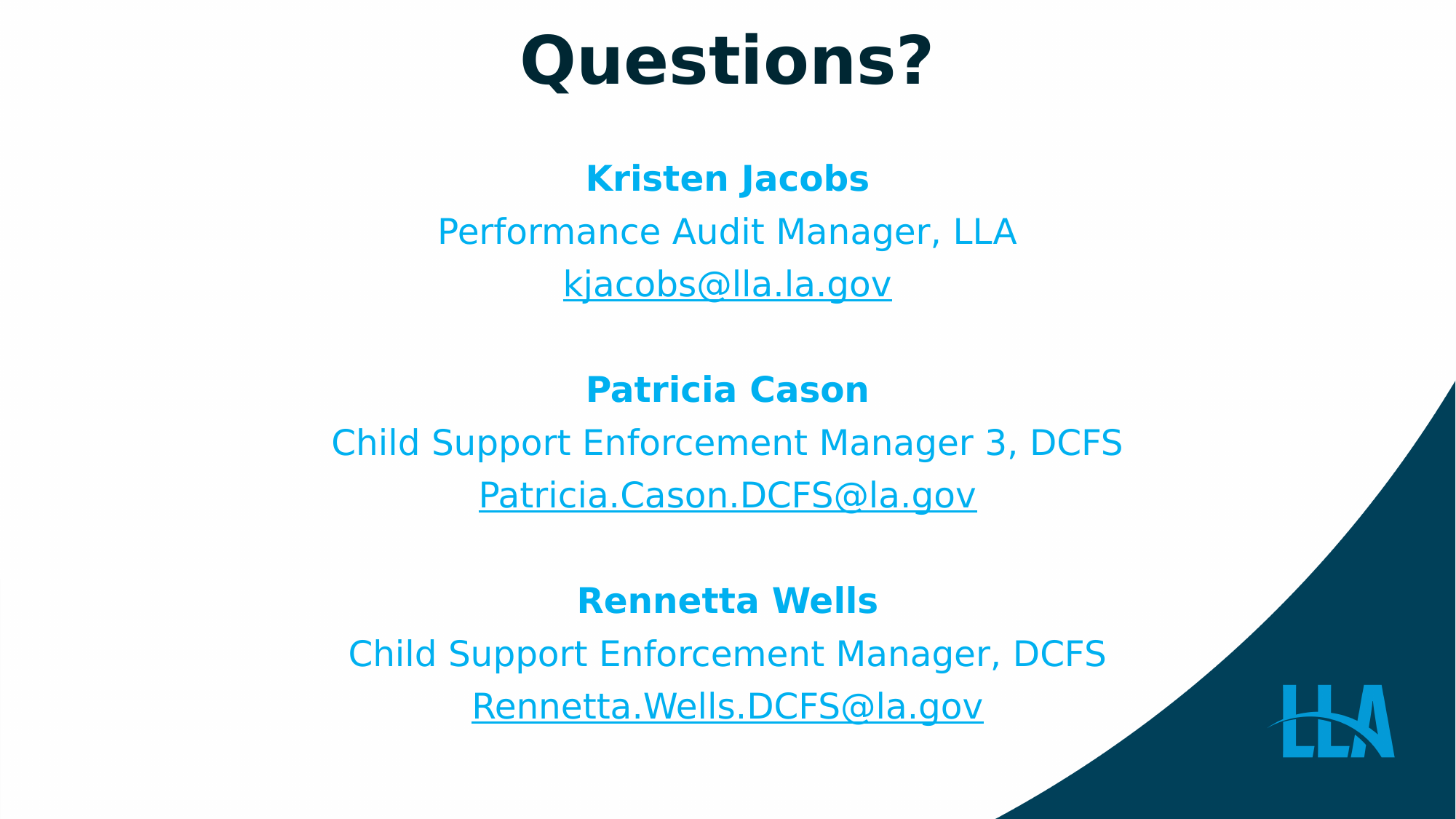

# Questions?
Kristen Jacobs
Performance Audit Manager, LLA
kjacobs@lla.la.gov

Patricia Cason
Child Support Enforcement Manager 3, DCFS
Patricia.Cason.DCFS@la.gov

Rennetta Wells
Child Support Enforcement Manager, DCFS
Rennetta.Wells.DCFS@la.gov